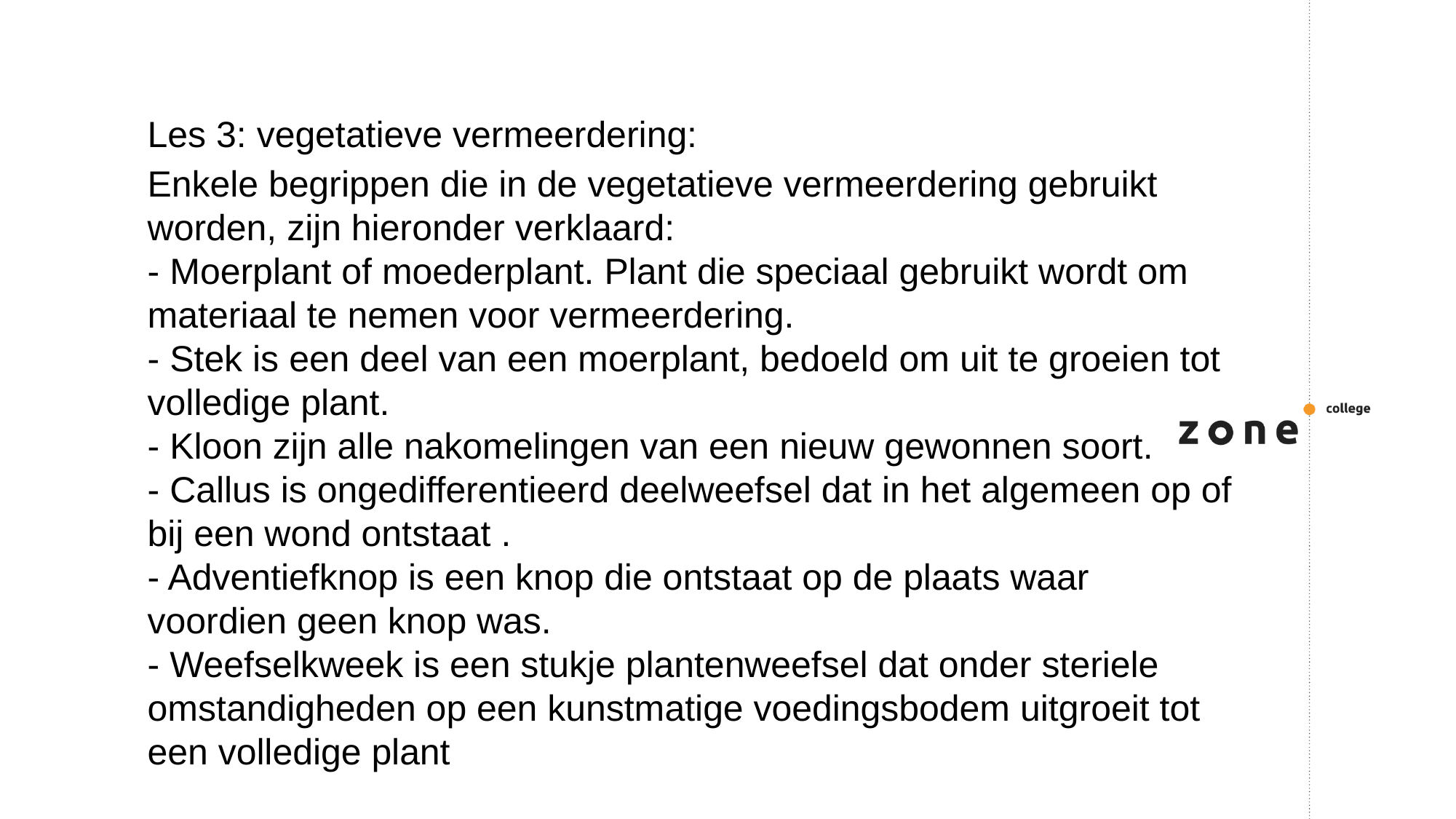

Les 3: vegetatieve vermeerdering:

Enkele begrippen die in de vegetatieve vermeerdering gebruikt worden, zijn hieronder verklaard:
- Moerplant of moederplant. Plant die speciaal gebruikt wordt om materiaal te nemen voor vermeerdering.
- Stek is een deel van een moerplant, bedoeld om uit te groeien tot volledige plant.
- Kloon zijn alle nakomelingen van een nieuw gewonnen soort.
- Callus is ongedifferentieerd deelweefsel dat in het algemeen op of bij een wond ontstaat .
- Adventiefknop is een knop die ontstaat op de plaats waar voordien geen knop was.
- Weefselkweek is een stukje plantenweefsel dat onder steriele omstandigheden op een kunstmatige voedingsbodem uitgroeit tot een volledige plant